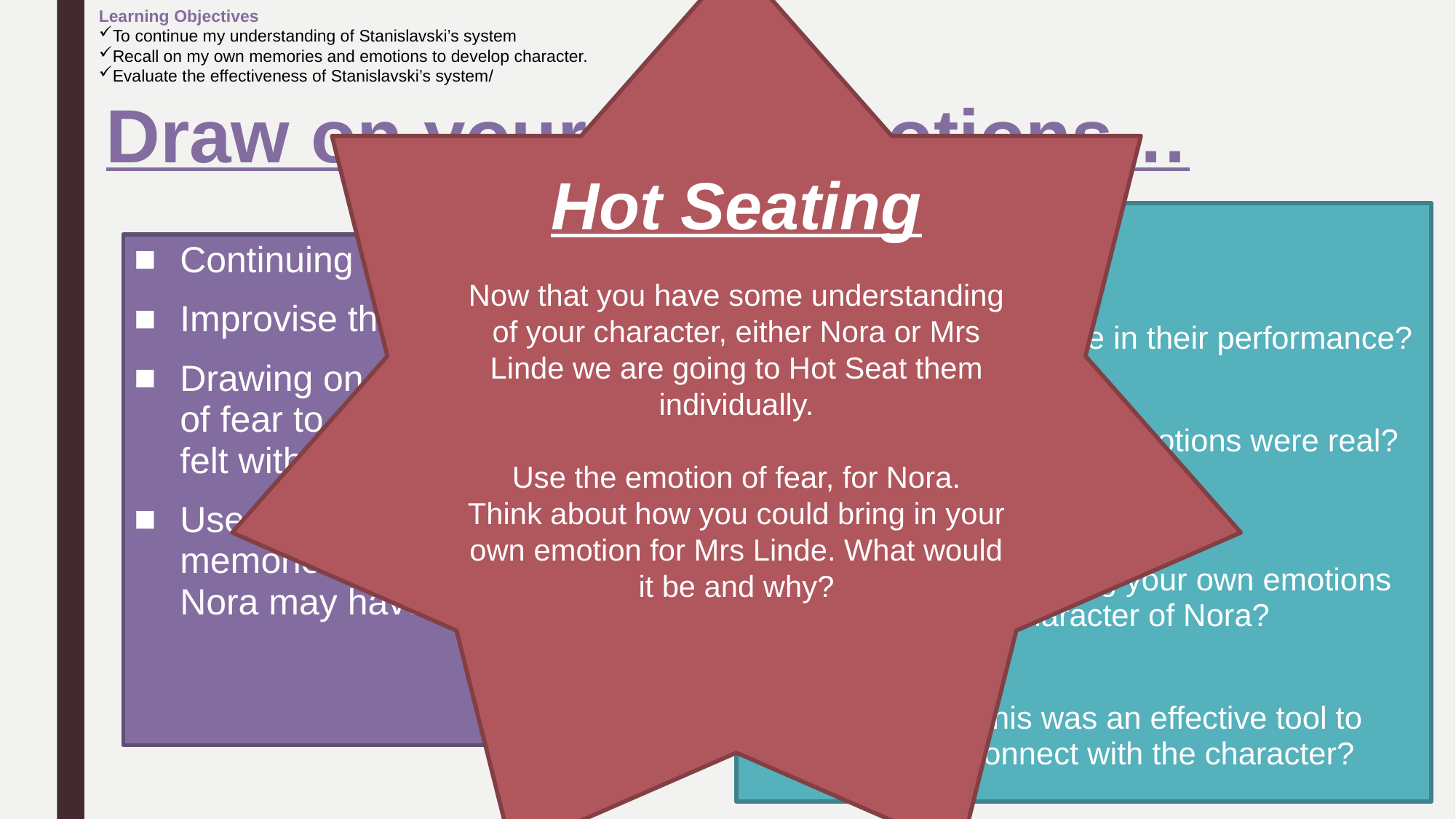

Learning Objectives
To continue my understanding of Stanislavski’s system
Recall on my own memories and emotions to develop character.
Evaluate the effectiveness of Stanislavski’s system/
Hot Seating

Now that you have some understanding of your character, either Nora or Mrs Linde we are going to Hot Seat them individually.

Use the emotion of fear, for Nora.
Think about how you could bring in your own emotion for Mrs Linde. What would it be and why?
# Draw on your own emotions…
Perform & Evaluate

What did you observe in their performance?

Could you tell that the emotions were real? How?

How did you feel using your own emotions to embody the character of Nora?

Do you think this was an effective tool to emotionally connect with the character?

Continuing in pairs
Improvise the scene.
Drawing on your own memories of fear to understand how Nora felt within these circumstances.
Use the feeling from your memories as in a way into how Nora may have been feeling.